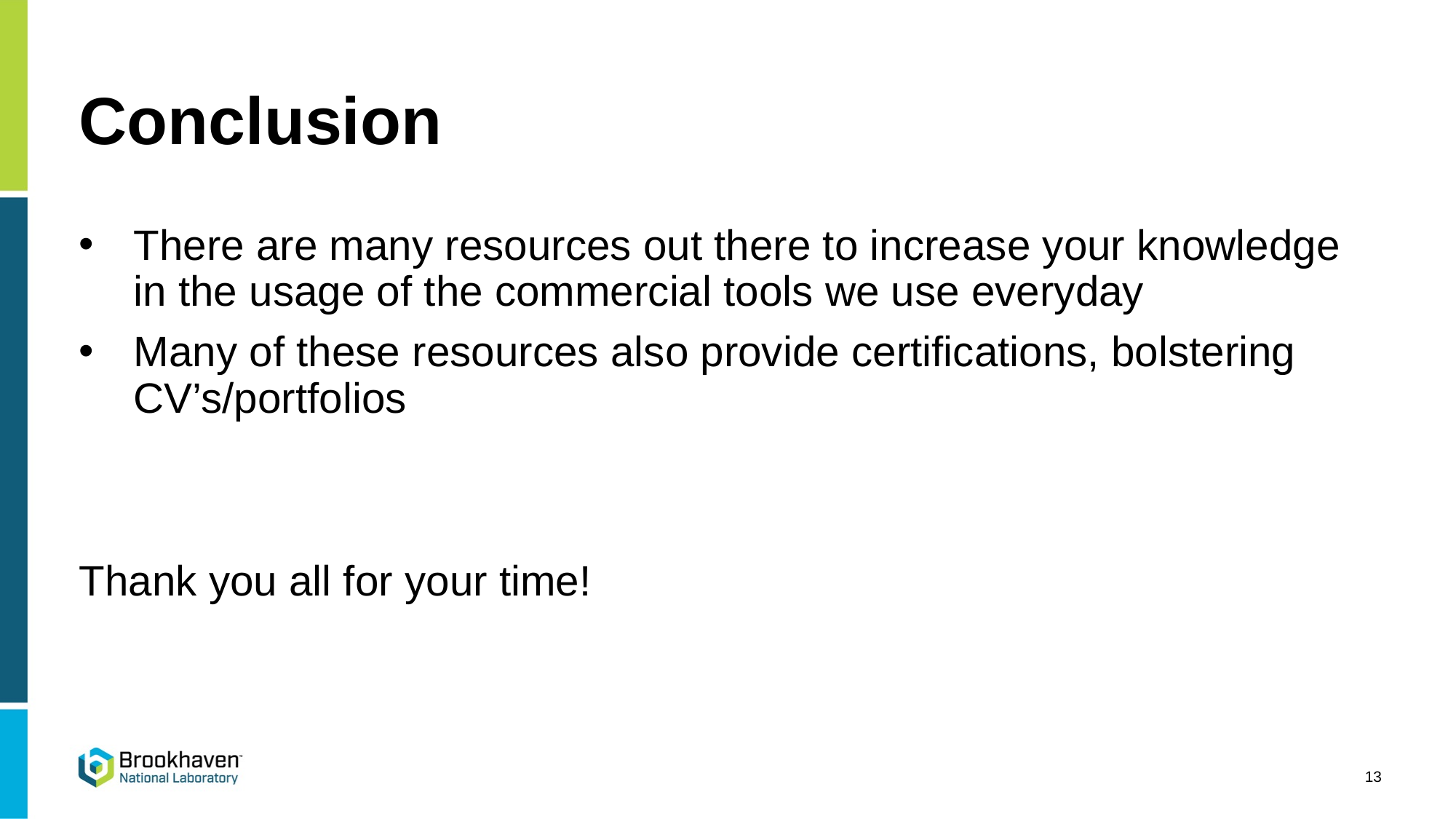

# Conclusion
There are many resources out there to increase your knowledge in the usage of the commercial tools we use everyday
Many of these resources also provide certifications, bolstering CV’s/portfolios

Thank you all for your time!
13